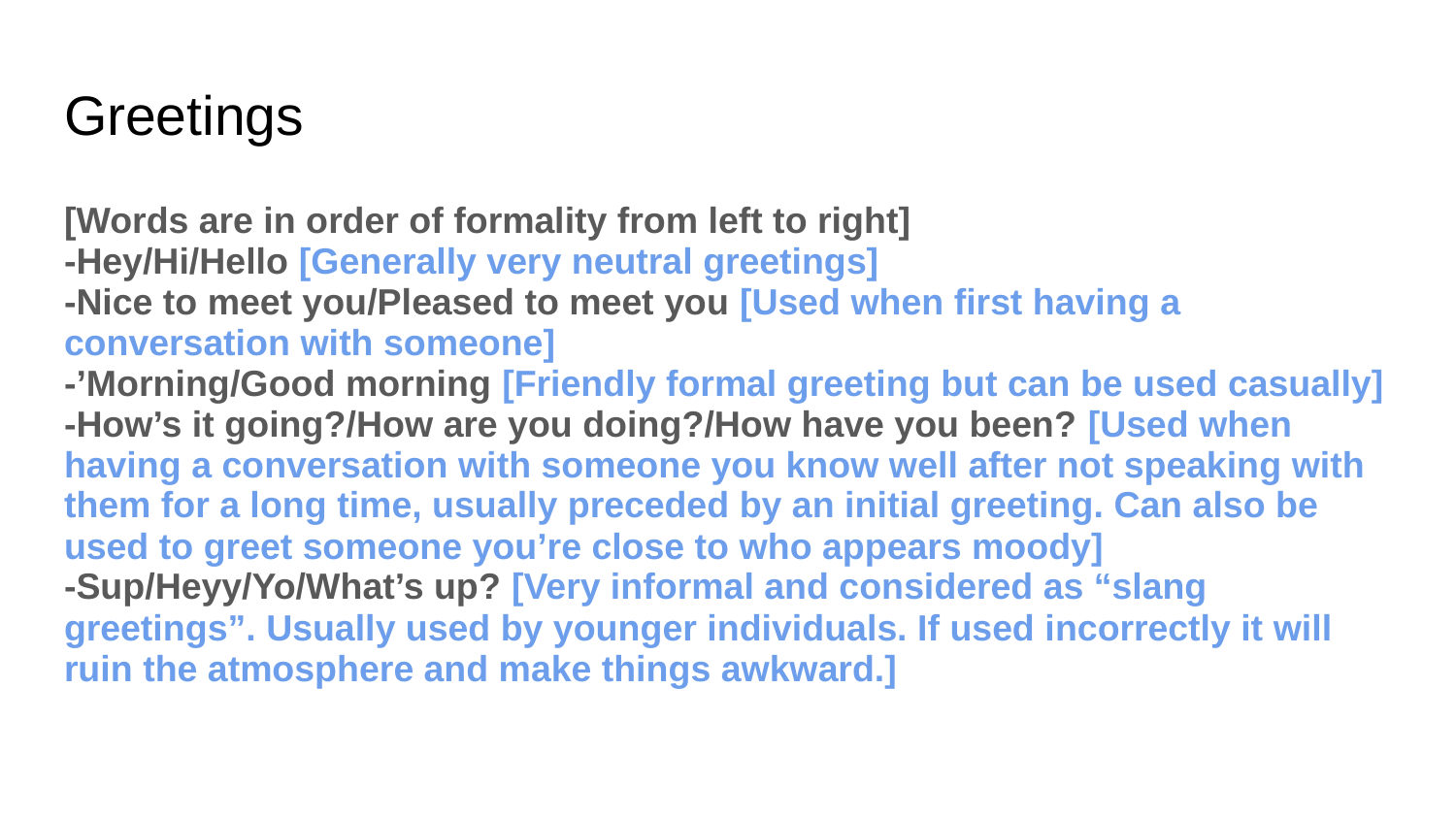

# Greetings
[Words are in order of formality from left to right]
-Hey/Hi/Hello [Generally very neutral greetings]
-Nice to meet you/Pleased to meet you [Used when first having a conversation with someone]
-’Morning/Good morning [Friendly formal greeting but can be used casually]
-How’s it going?/How are you doing?/How have you been? [Used when having a conversation with someone you know well after not speaking with them for a long time, usually preceded by an initial greeting. Can also be used to greet someone you’re close to who appears moody]
-Sup/Heyy/Yo/What’s up? [Very informal and considered as “slang greetings”. Usually used by younger individuals. If used incorrectly it will ruin the atmosphere and make things awkward.]